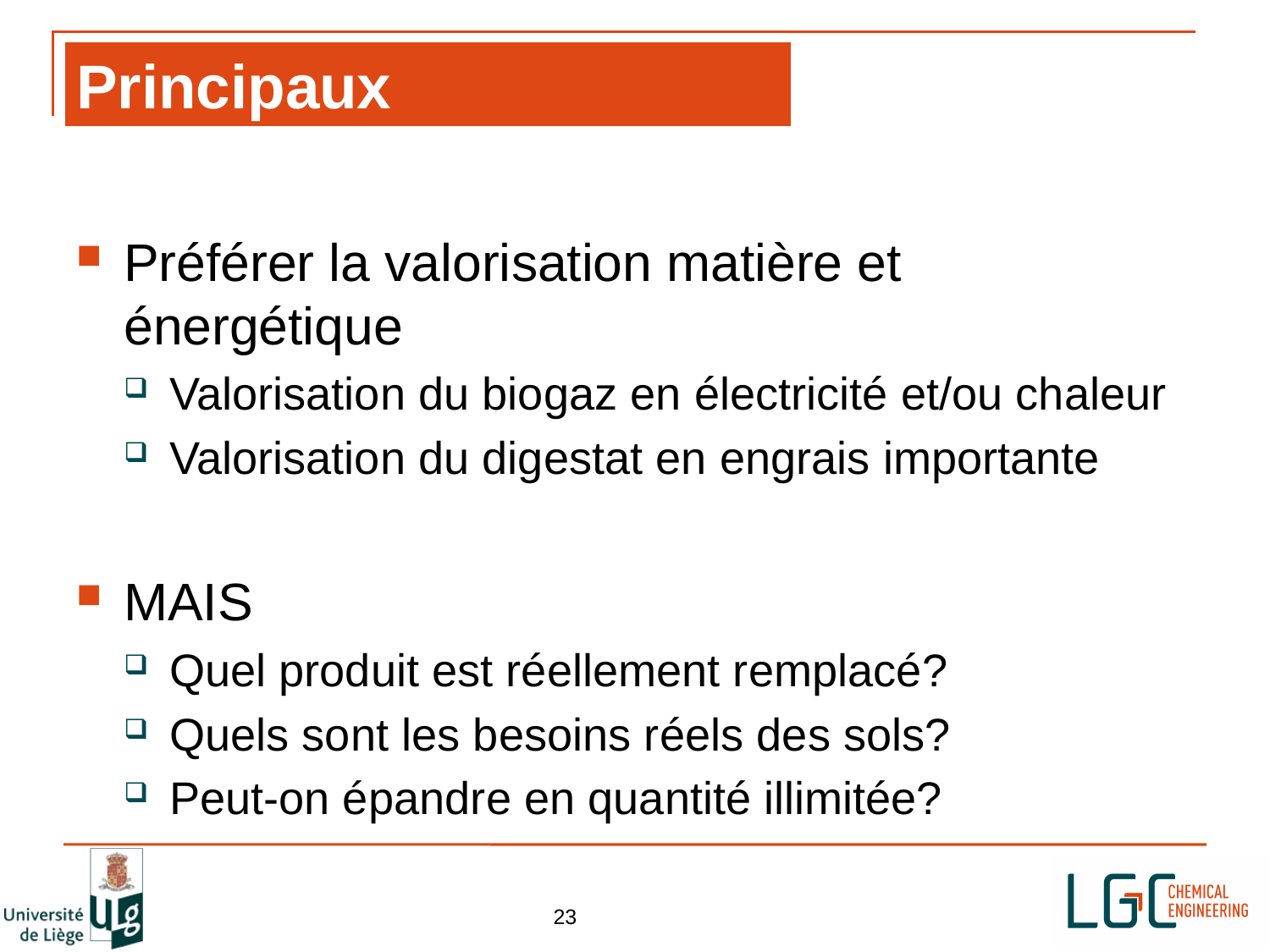

# Principaux enseignements
Préférer la valorisation matière et énergétique
Valorisation du biogaz en électricité et/ou chaleur
Valorisation du digestat en engrais importante

MAIS
Quel produit est réellement remplacé?
Quels sont les besoins réels des sols?
Peut-on épandre en quantité illimitée?

23